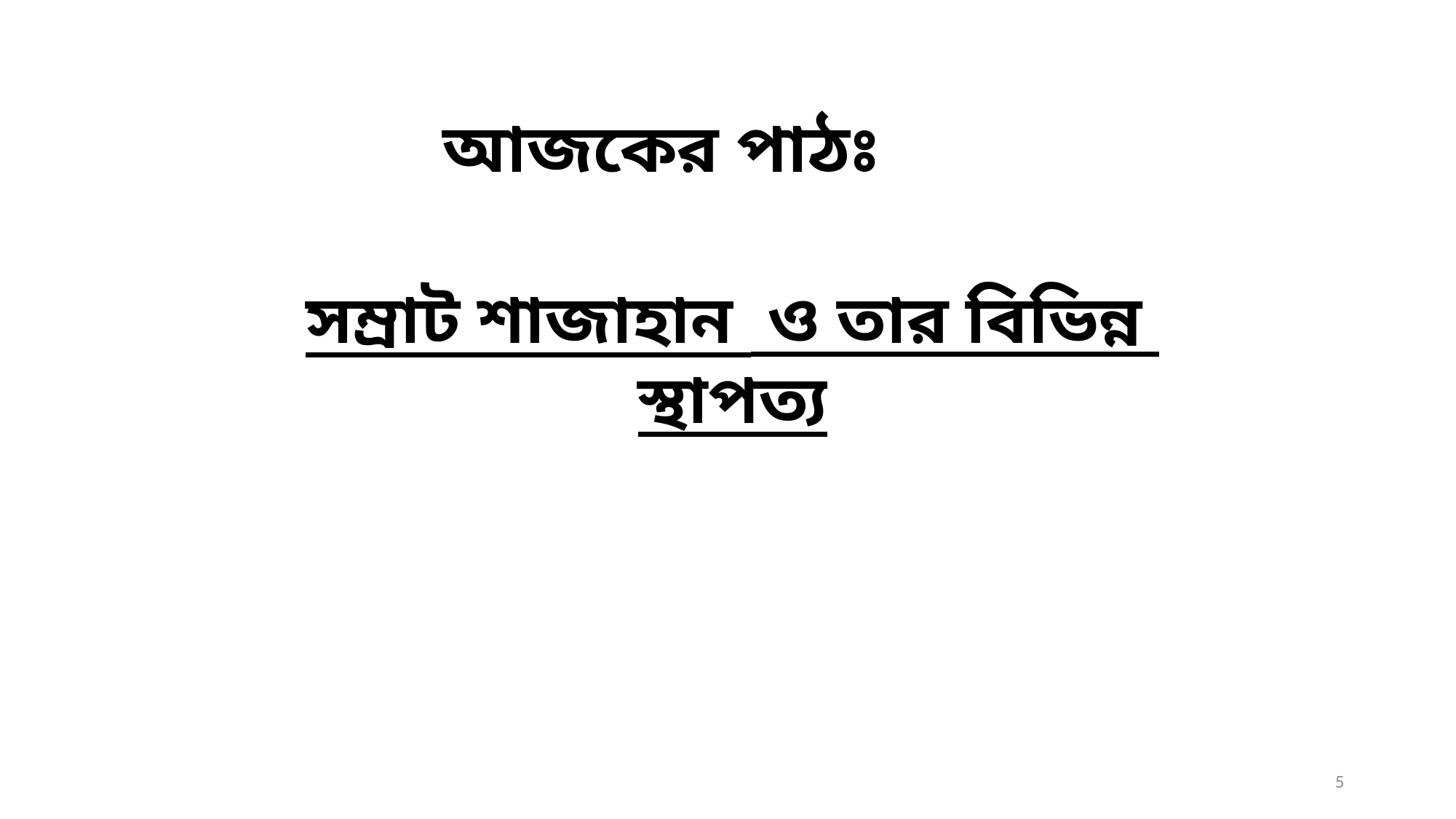

আজকের পাঠঃ
সম্রাট শাজাহান  ও তার বিভিন্ন  স্থাপত্য
5